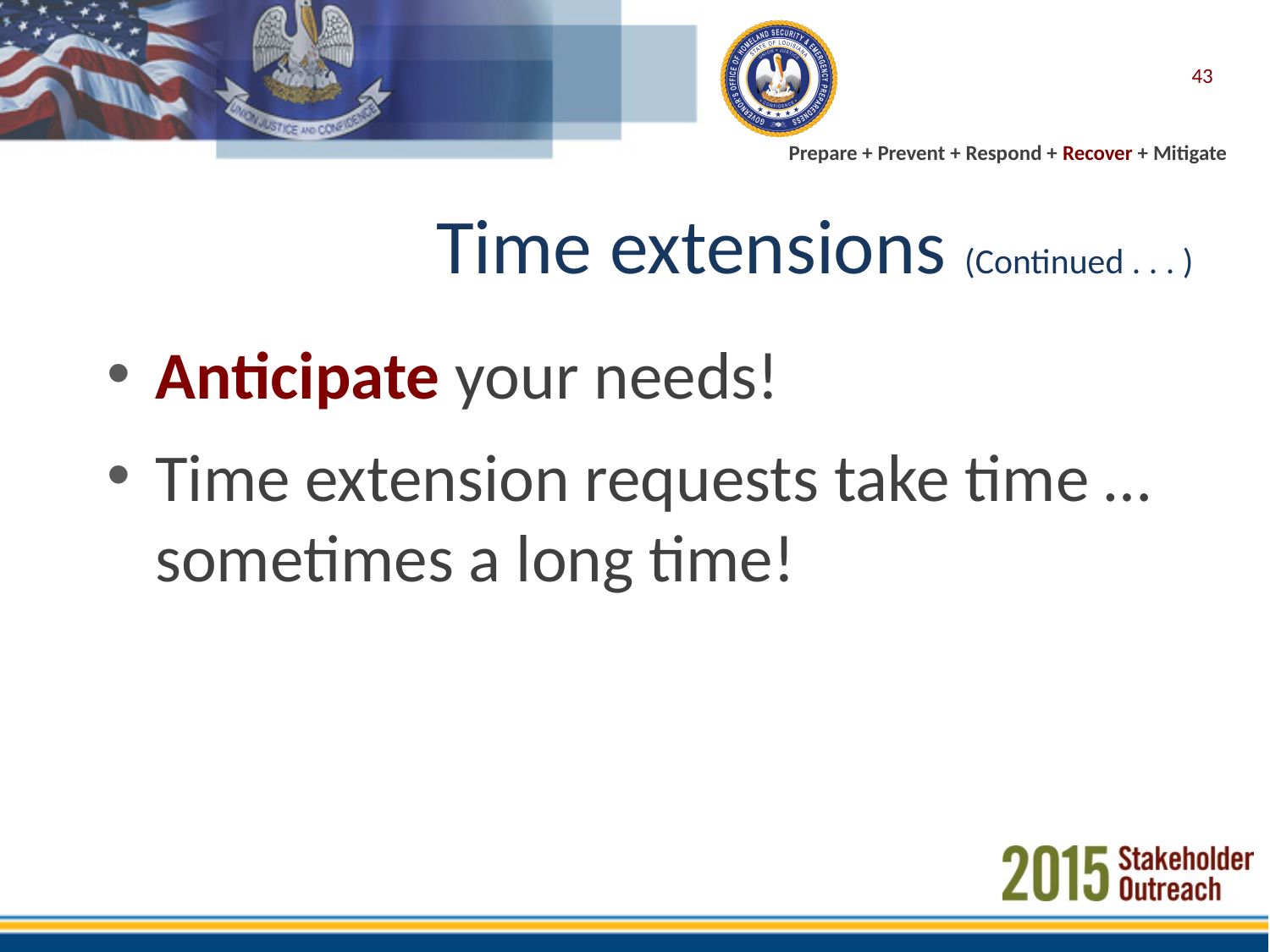

43
# Time extensions (Continued . . . )
Anticipate your needs!
Time extension requests take time … sometimes a long time!